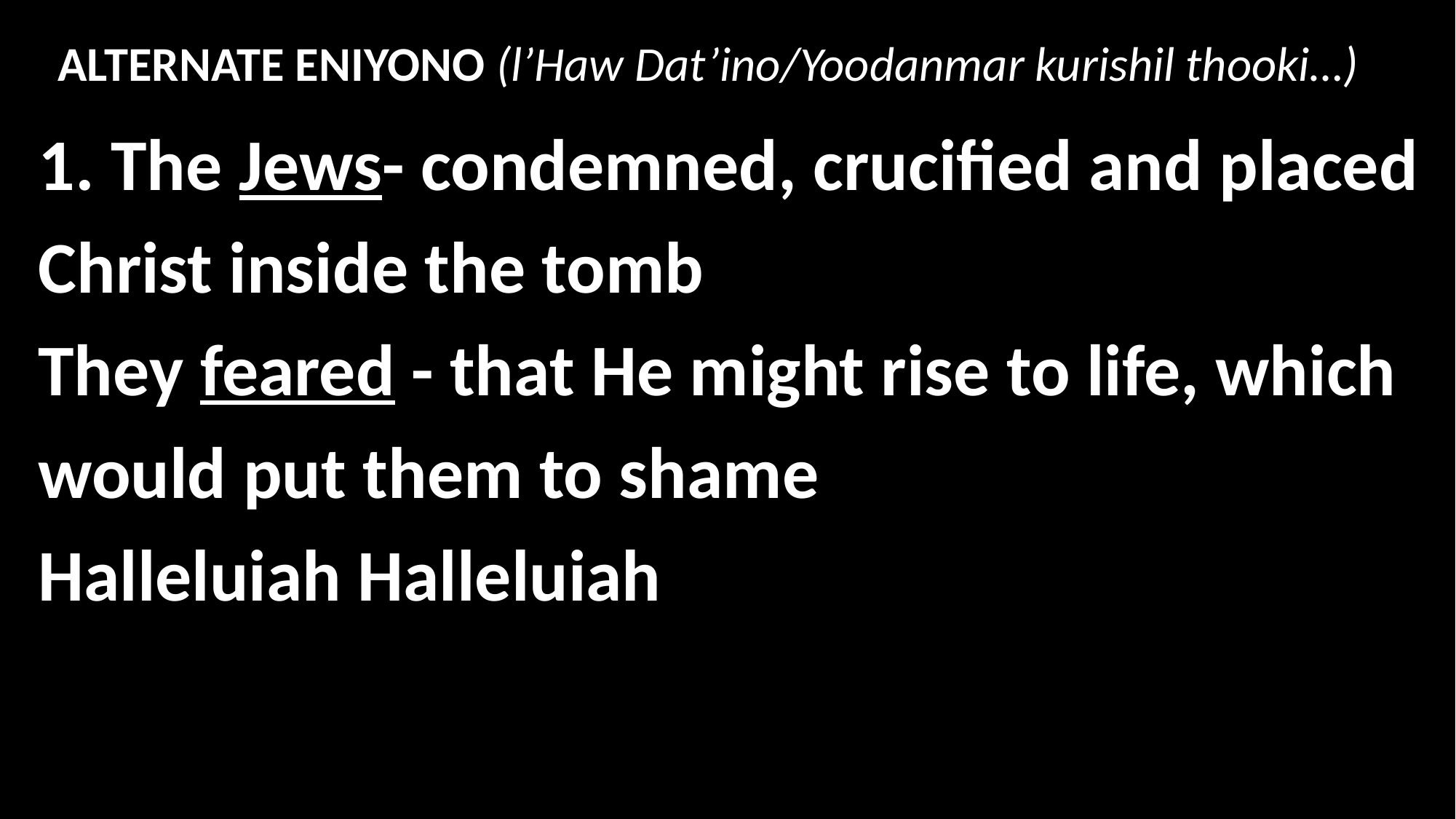

# ALTERNATE ENIYONO (l’Haw Dat’ino/Yoodanmar kurishil thooki…)
1. The Jews- condemned, crucified and placed
Christ inside the tomb
They feared - that He might rise to life, which
would put them to shame
Halleluiah Halleluiah